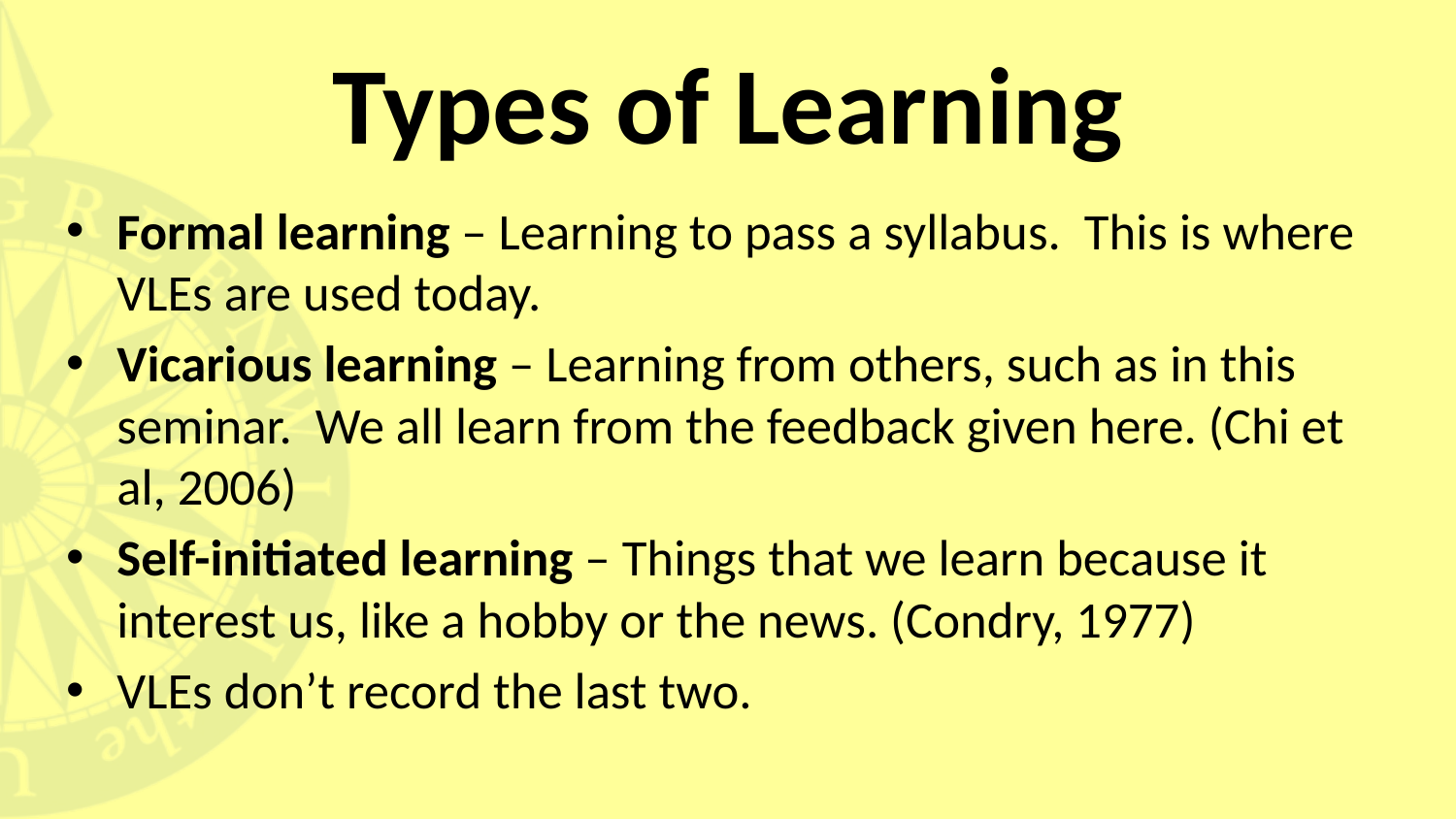

# Types of Learning
Formal learning – Learning to pass a syllabus.  This is where VLEs are used today.
Vicarious learning – Learning from others, such as in this seminar.  We all learn from the feedback given here. (Chi et al, 2006)
Self-initiated learning – Things that we learn because it interest us, like a hobby or the news. (Condry, 1977)
VLEs don’t record the last two.